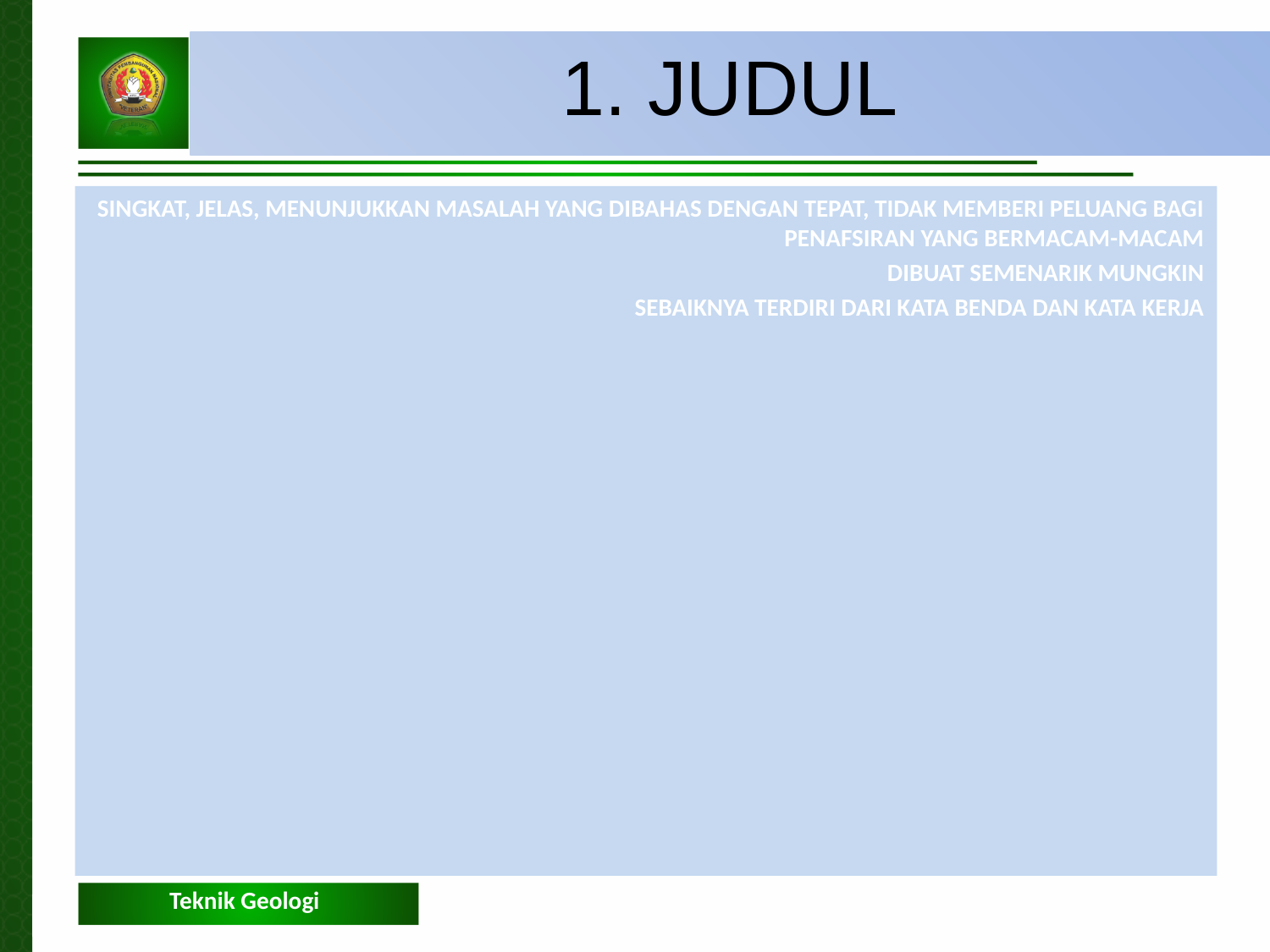

1. JUDUL
SINGKAT, JELAS, MENUNJUKKAN MASALAH YANG DIBAHAS DENGAN TEPAT, TIDAK MEMBERI PELUANG BAGI PENAFSIRAN YANG BERMACAM-MACAM
DIBUAT SEMENARIK MUNGKIN
SEBAIKNYA TERDIRI DARI KATA BENDA DAN KATA KERJA
Teknik Geologi